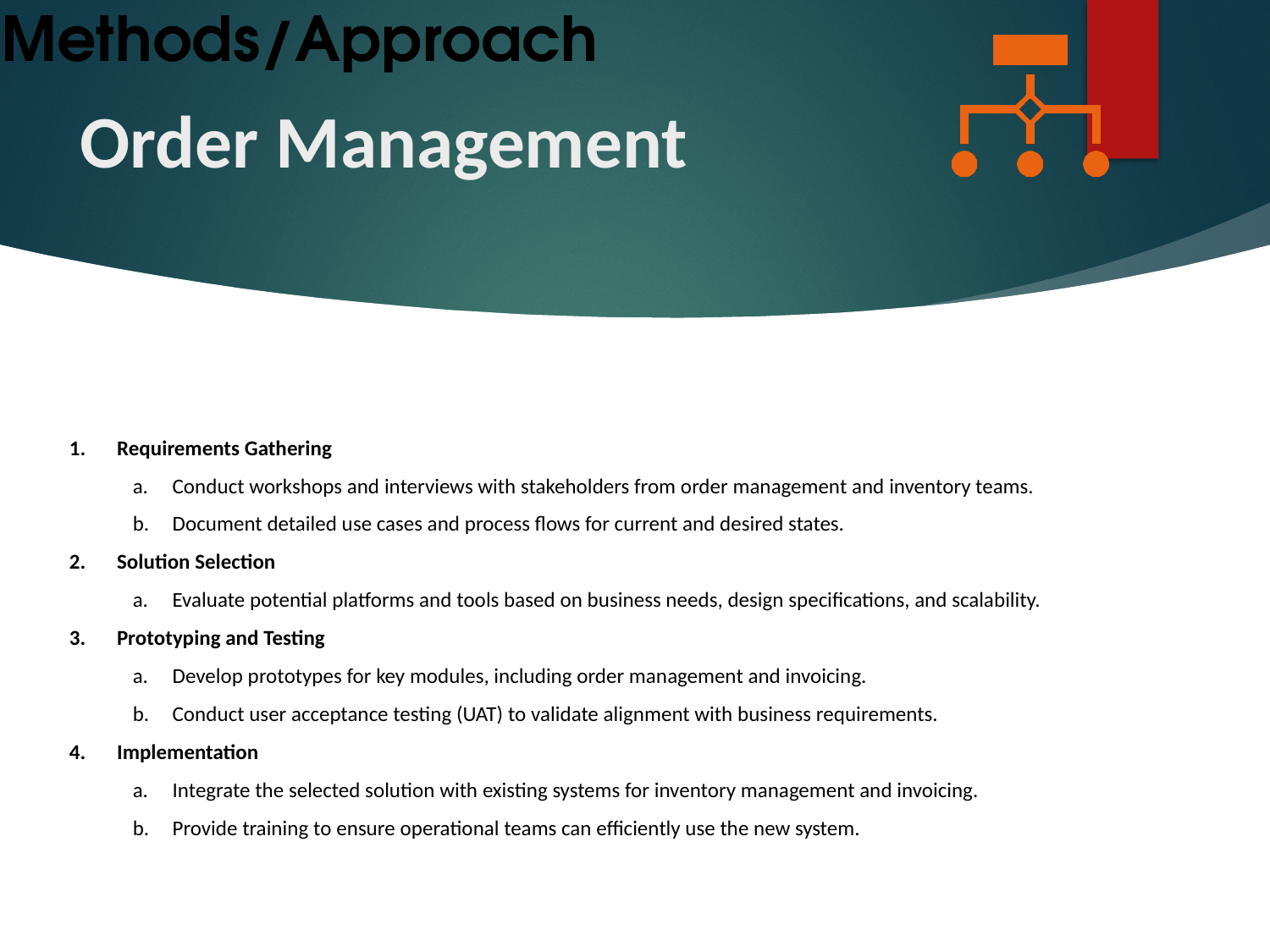

5
# Order Management

Methods/Approach

Requirements Gathering
Conduct workshops and interviews with stakeholders from order management and inventory teams.
Document detailed use cases and process flows for current and desired states.
Solution Selection
Evaluate potential platforms and tools based on business needs, design specifications, and scalability.
Prototyping and Testing
Develop prototypes for key modules, including order management and invoicing.
Conduct user acceptance testing (UAT) to validate alignment with business requirements.
Implementation
Integrate the selected solution with existing systems for inventory management and invoicing.
Provide training to ensure operational teams can efficiently use the new system.